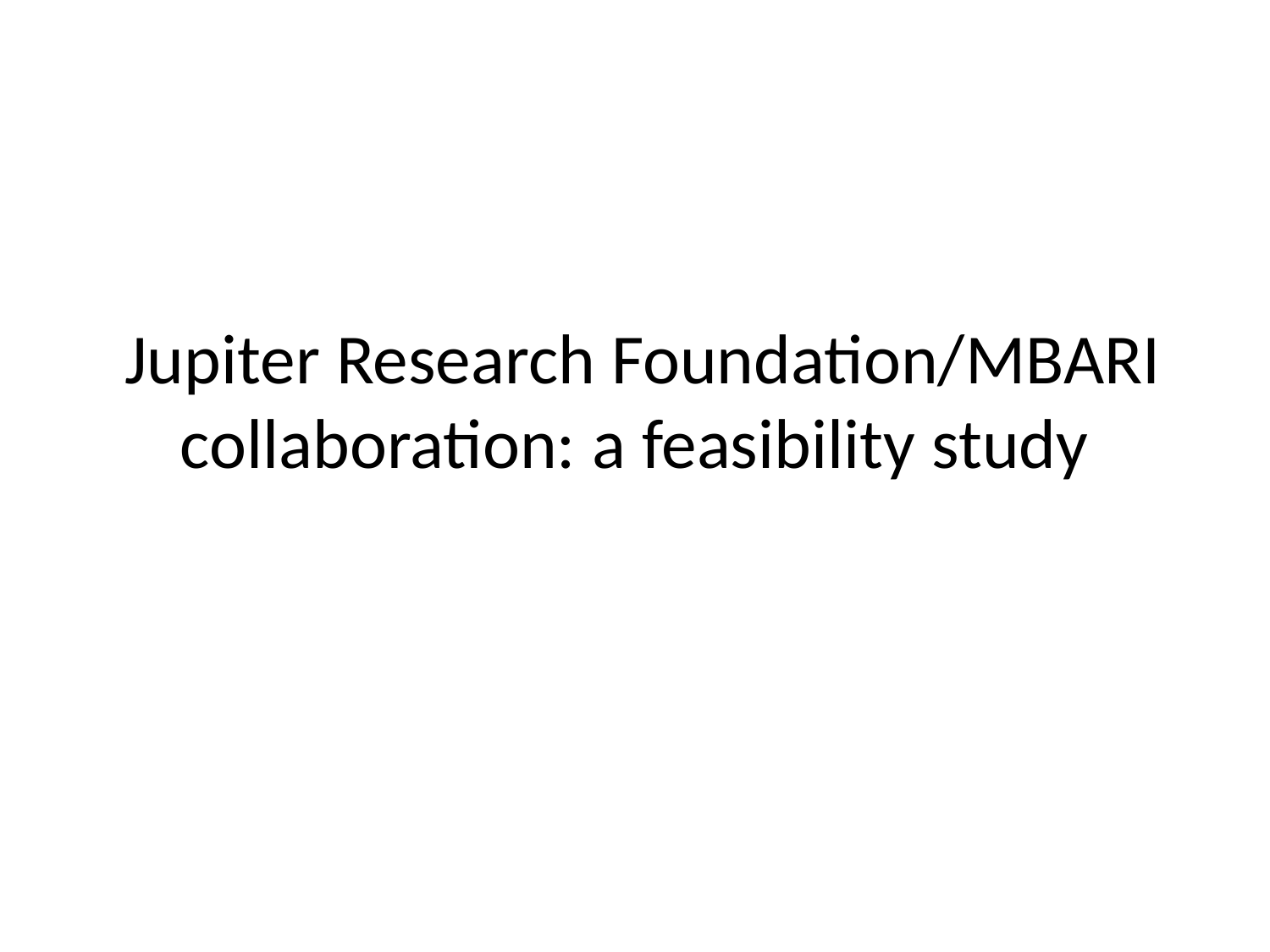

# Jupiter Research Foundation/MBARI collaboration: a feasibility study